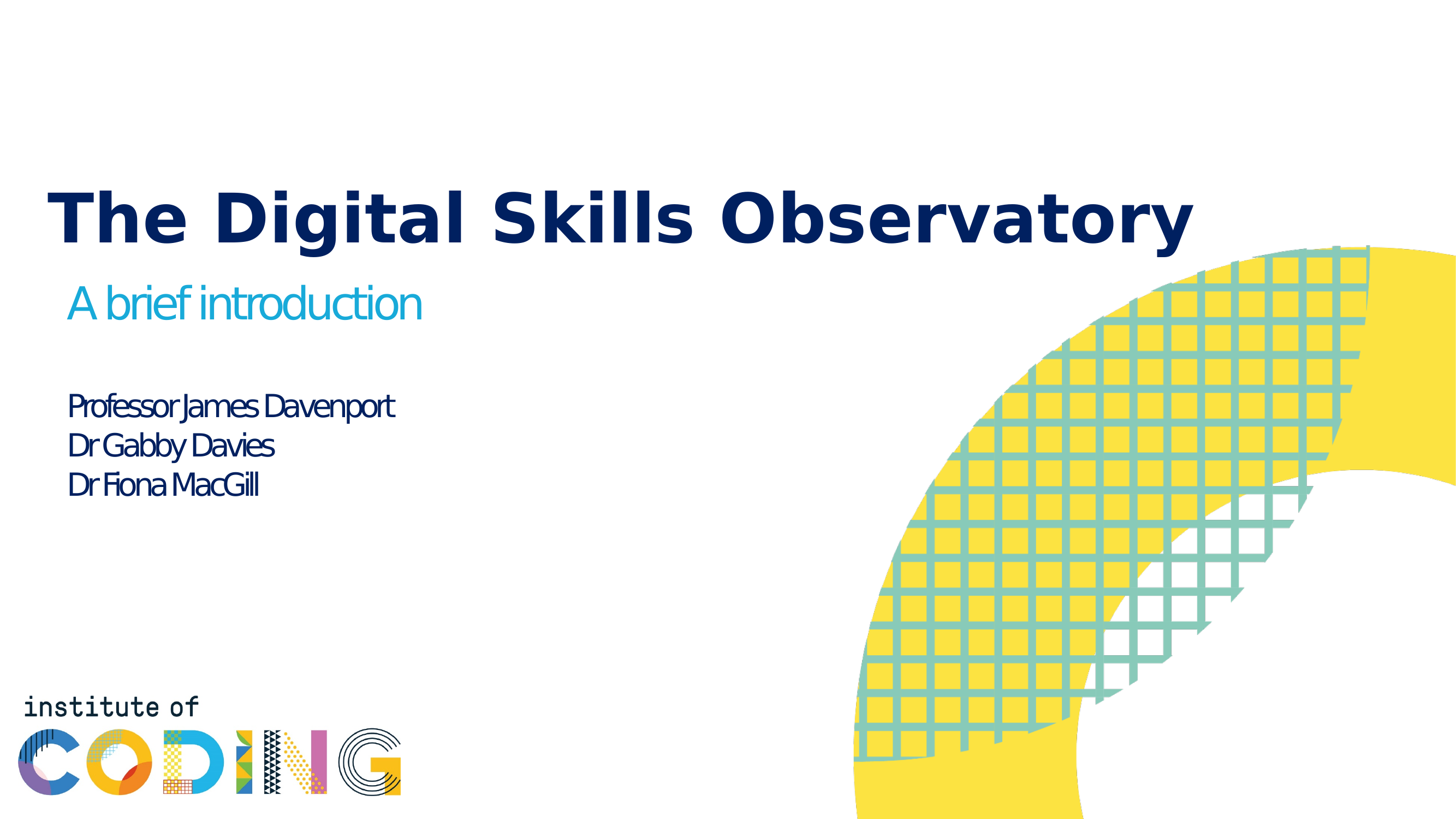

The Digital Skills Observatory
A brief introduction

Professor James Davenport
Dr Gabby Davies
Dr Fiona MacGill